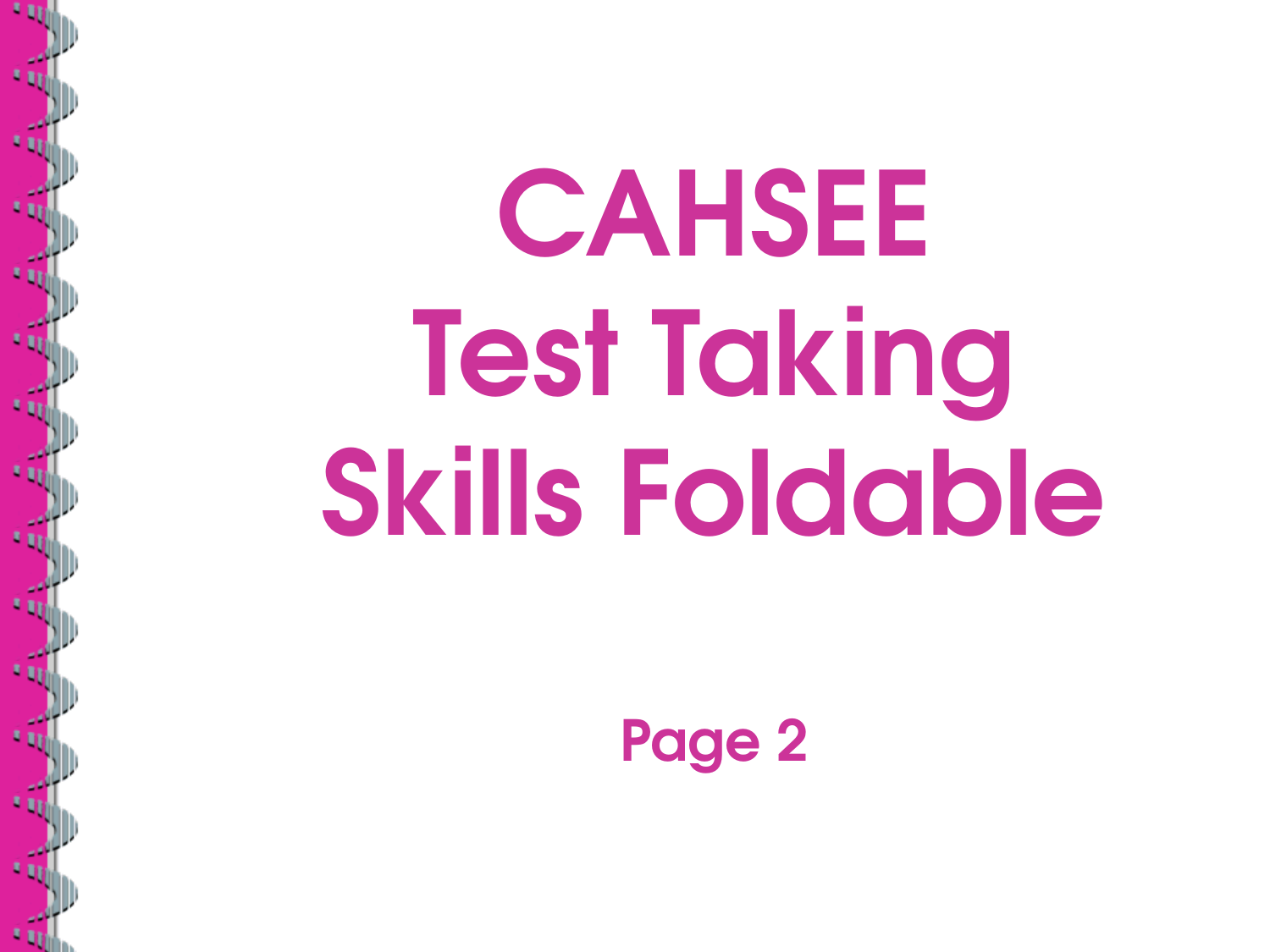

# CAHSEE Test Taking Skills Foldable
Page 2